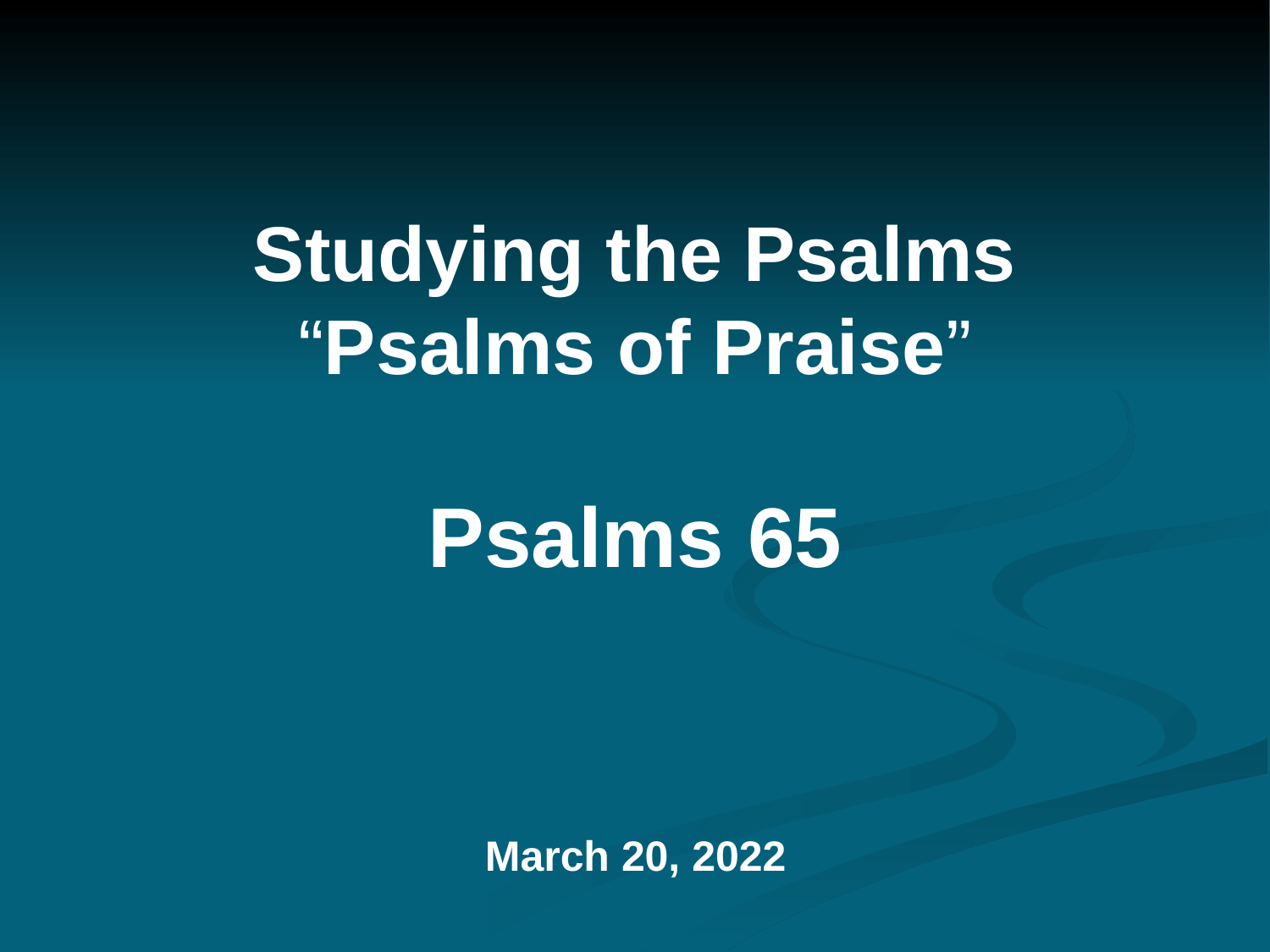

# Studying the Psalms “Psalms of Praise” Psalms 65
March 20, 2022